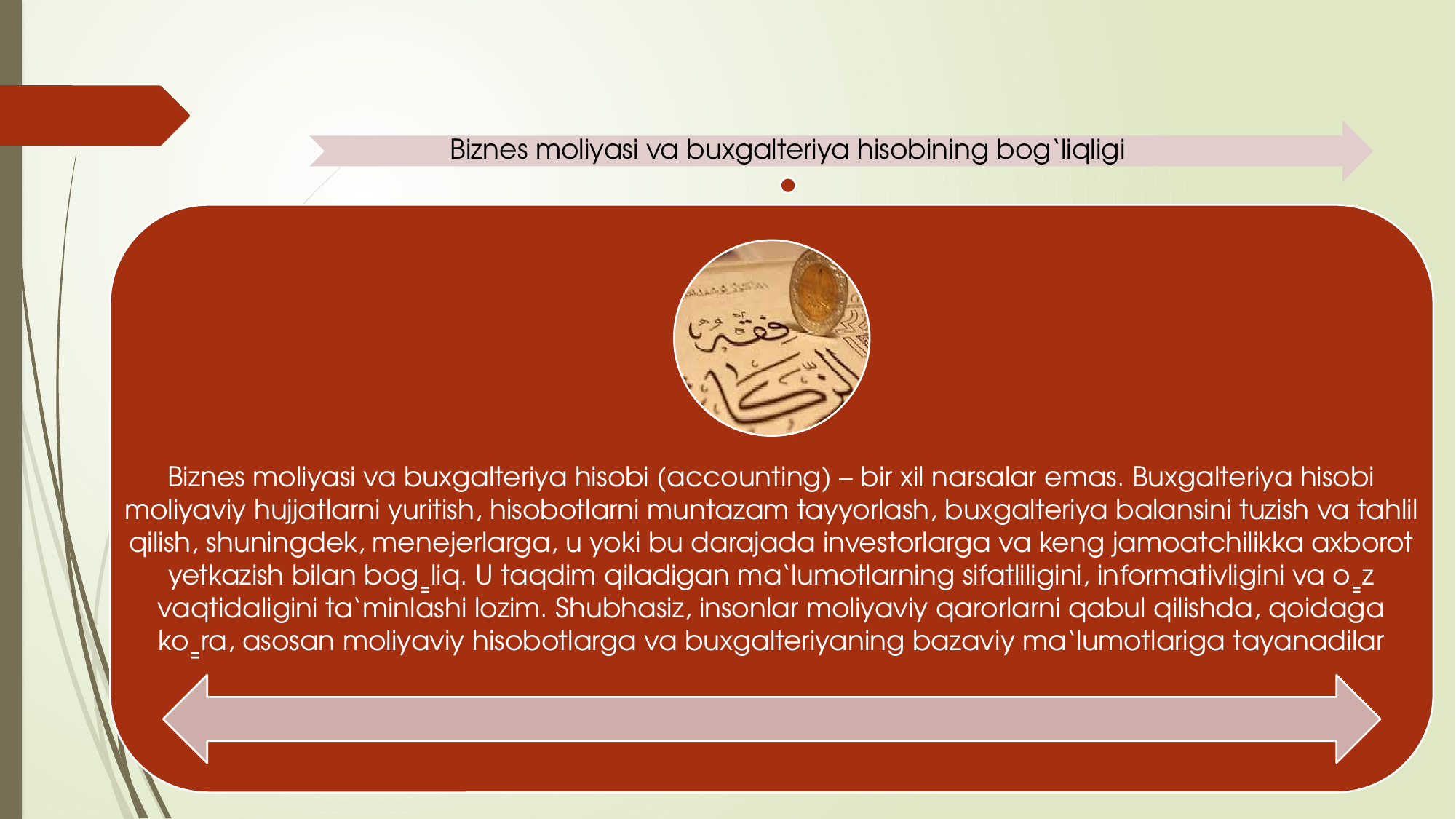

Biznes moliyasi va buxgalteriya hisobining bog‘liqligi
Biznes moliyasi va buxgalteriya hisobi (accounting) – bir xil narsalar emas. Buxgalteriya hisobi moliyaviy hujjatlarni yuritish, hisobotlarni muntazam tayyorlash, buxgalteriya balansini tuzish va tahlil qilish, shuningdek, menejerlarga, u yoki bu darajada investorlarga va keng jamoatchilikka axborot yetkazish bilan bog‗liq. U taqdim qiladigan ma‘lumotlarning sifatliligini, informativligini va o‗z vaqtidaligini ta‘minlashi lozim. Shubhasiz, insonlar moliyaviy qarorlarni qabul qilishda, qoidaga ko‗ra, asosan moliyaviy hisobotlarga va buxgalteriyaning bazaviy ma‘lumotlariga tayanadilar